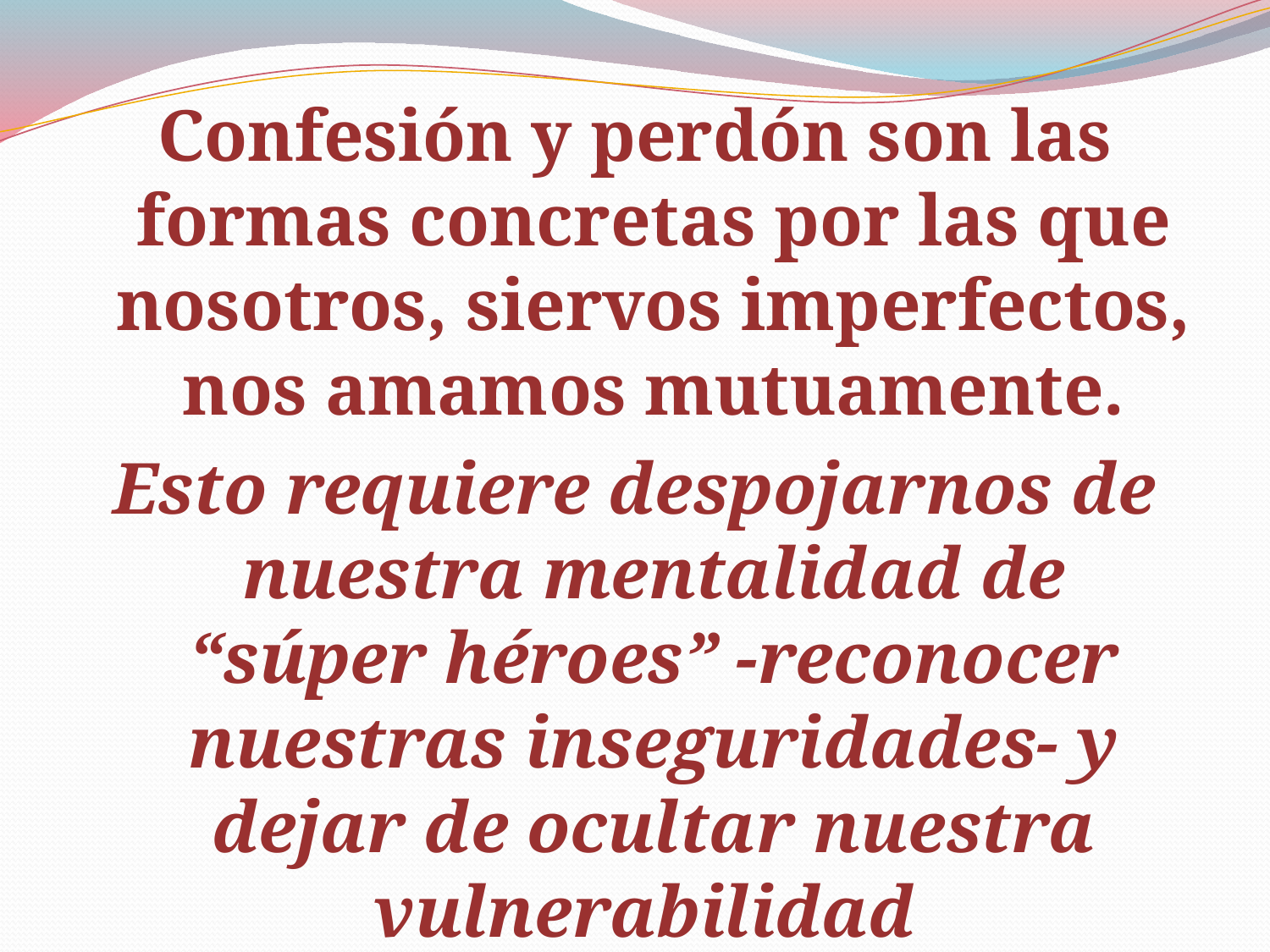

Confesión y perdón son las formas concretas por las que nosotros, siervos imperfectos, nos amamos mutuamente.
Esto requiere despojarnos de nuestra mentalidad de “súper héroes” -reconocer nuestras inseguridades- y dejar de ocultar nuestra vulnerabilidad